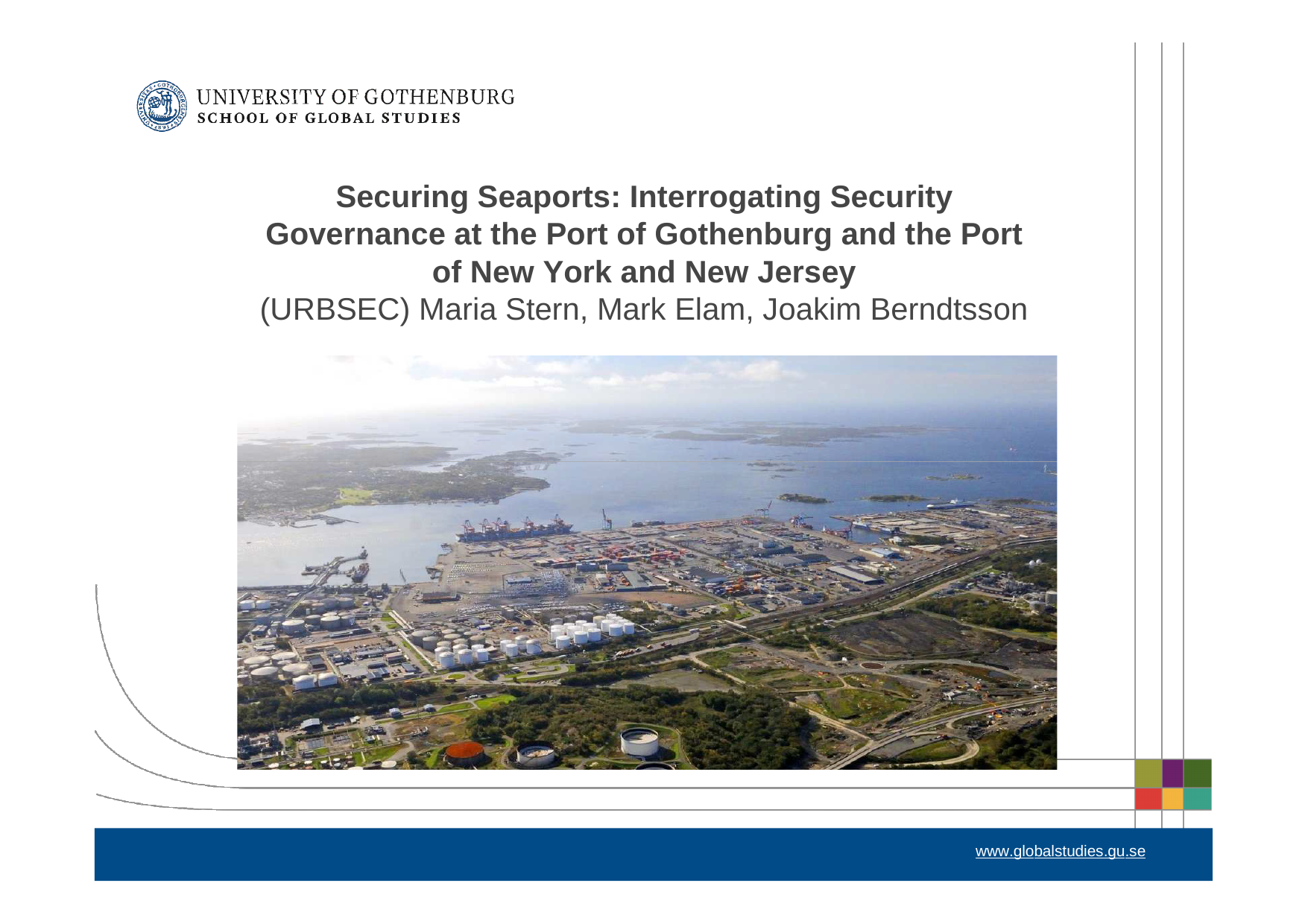

Securing Seaports: Interrogating Security Governance at the Port of Gothenburg and the Port of New York and New Jersey
(URBSEC) Maria Stern, Mark Elam, Joakim Berndtsson

www.globalstudies.gu.se